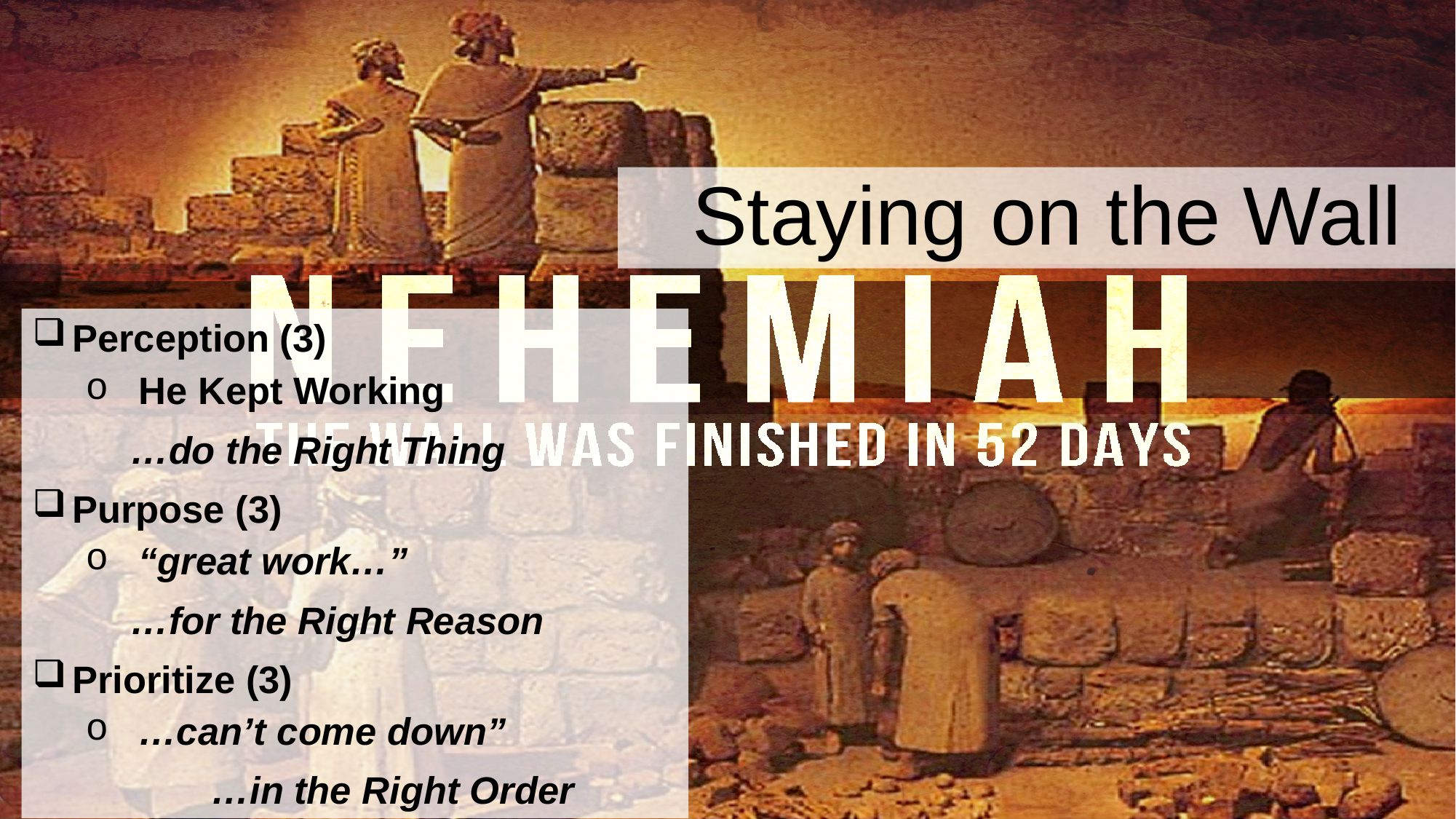

# Staying on the Wall
Perception (3)
He Kept Working
	…do the Right Thing
Purpose (3)
“great work…”
	…for the Right Reason
Prioritize (3)
…can’t come down”
                 …in the Right Order